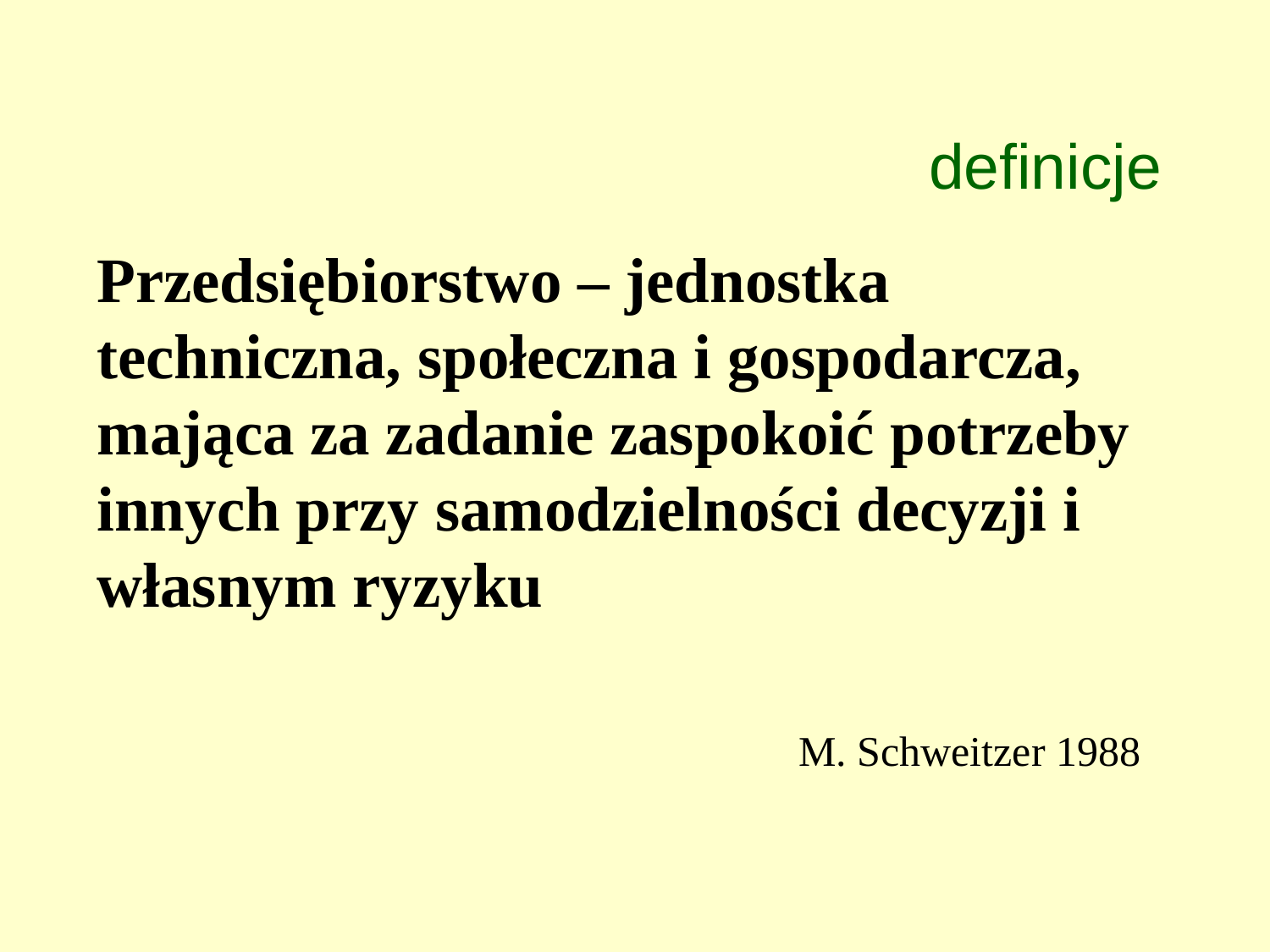

definicje
Przedsiębiorstwo – jednostka techniczna, społeczna i gospodarcza, mająca za zadanie zaspokoić potrzeby innych przy samodzielności decyzji i własnym ryzyku

M. Schweitzer 1988